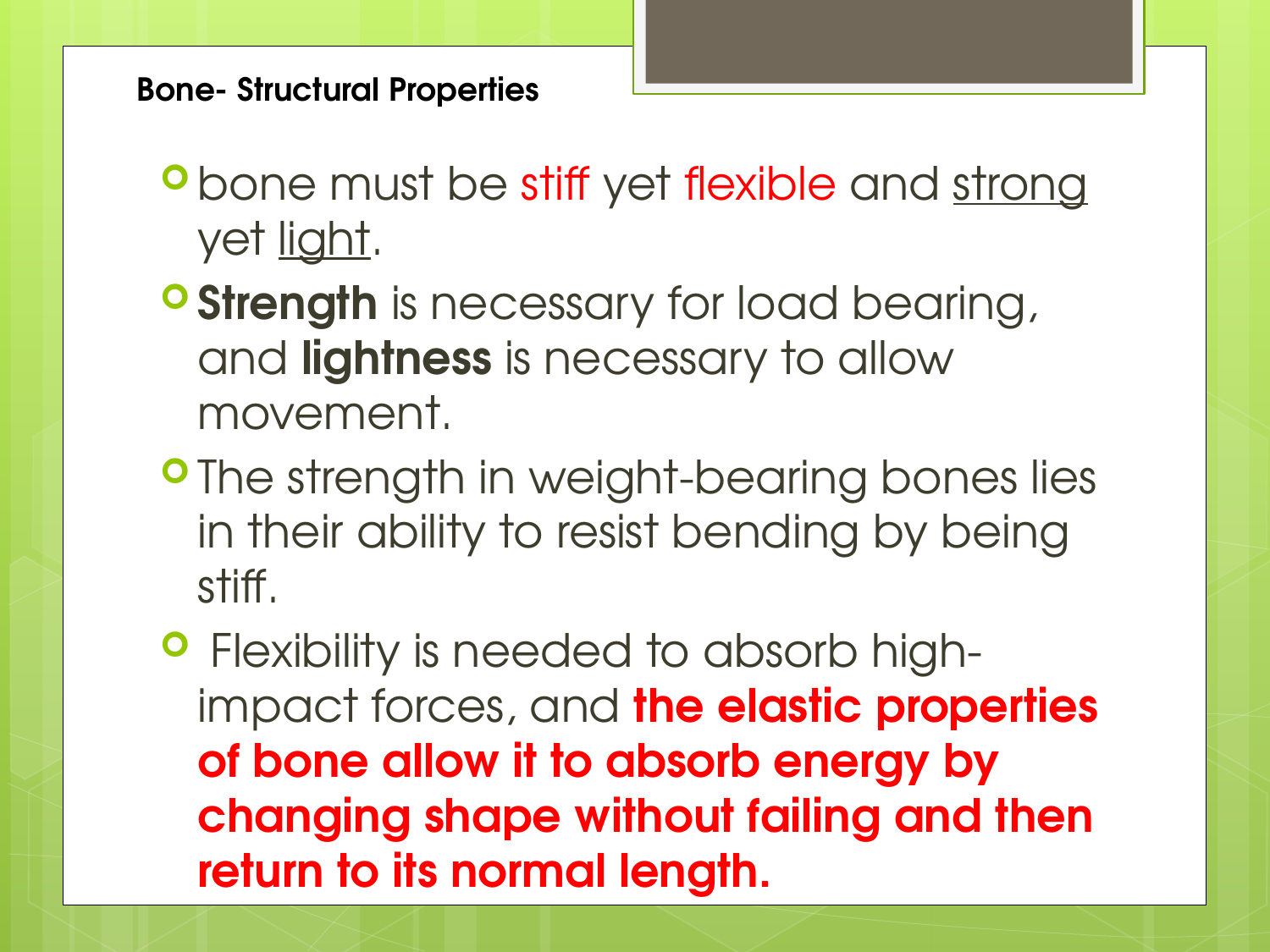

Bone- Structural Properties
bone must be stiff yet flexible and strong yet light.
Strength is necessary for load bearing, and lightness is necessary to allow movement.
The strength in weight-bearing bones lies in their ability to resist bending by being stiff.
 Flexibility is needed to absorb high-impact forces, and the elastic properties of bone allow it to absorb energy by changing shape without failing and then return to its normal length.